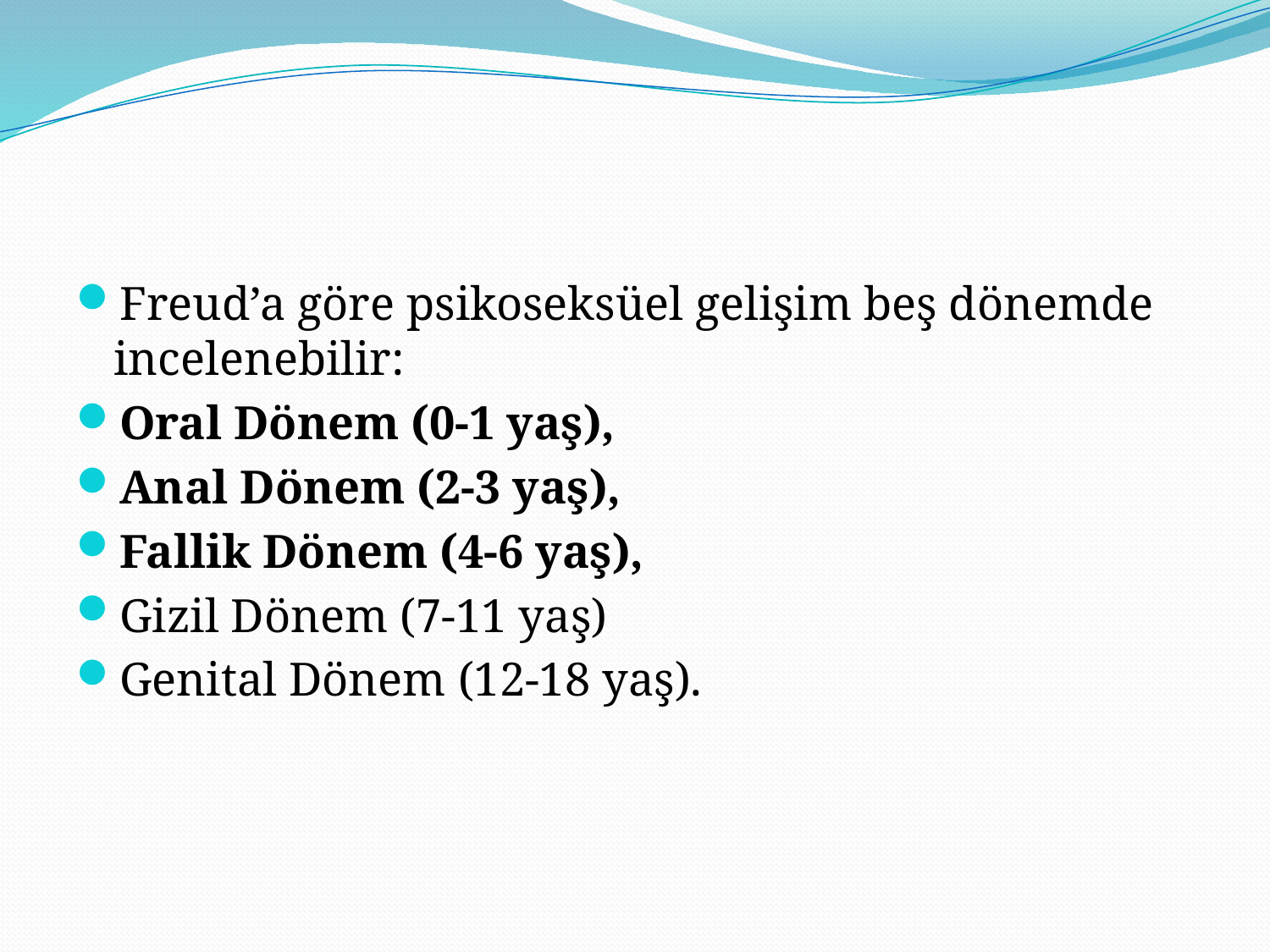

Freud’a göre psikoseksüel gelişim beş dönemde incelenebilir:
Oral Dönem (0-1 yaş),
Anal Dönem (2-3 yaş),
Fallik Dönem (4-6 yaş),
Gizil Dönem (7-11 yaş)
Genital Dönem (12-18 yaş).